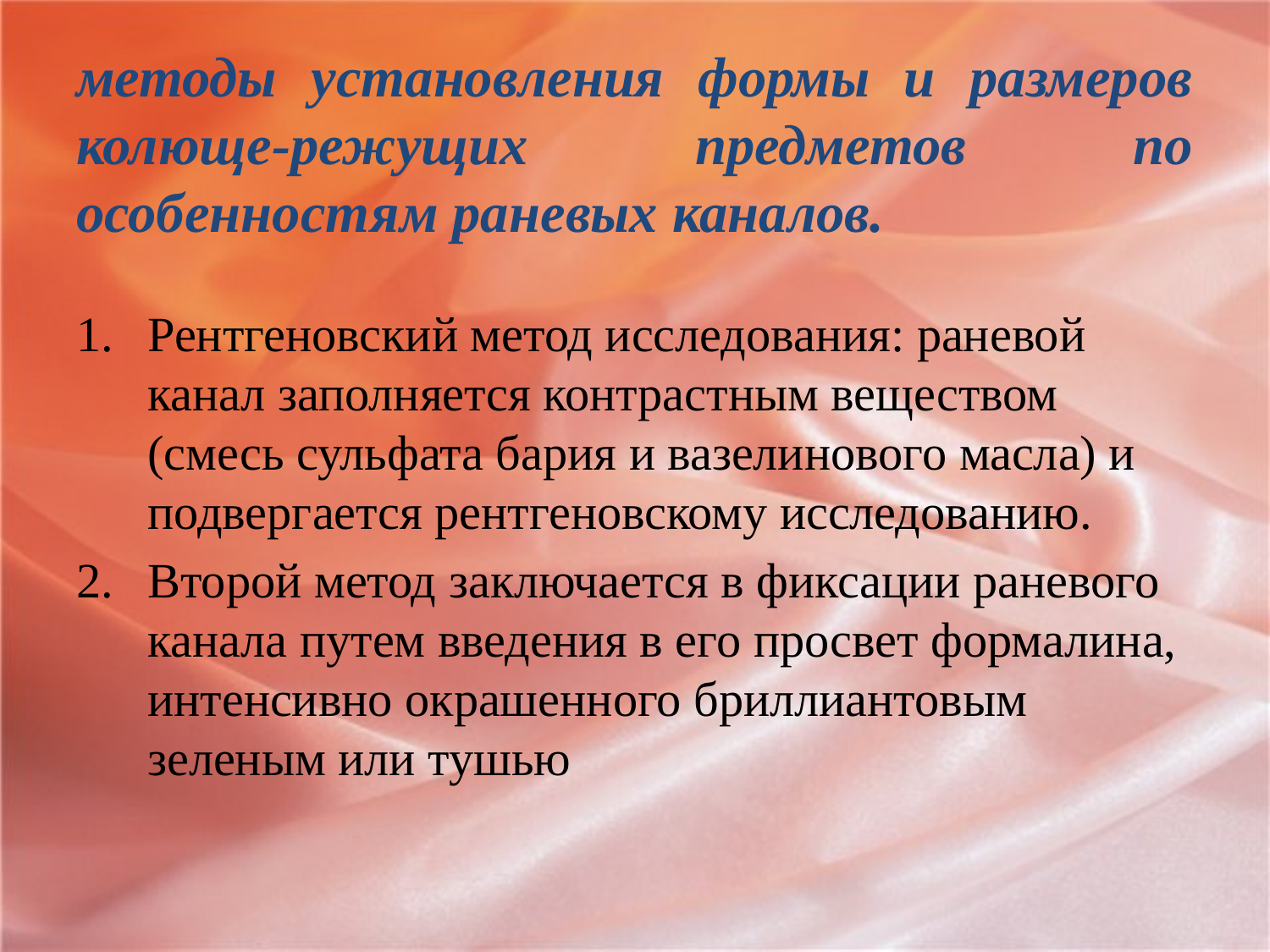

# методы установления формы и размеров колюще-режущих предметов по особенностям раневых каналов.
Рентгеновский метод исследования: раневой канал заполняется контрастным веществом (смесь сульфата бария и вазелинового масла) и подвергается рентгеновскому исследованию.
Второй метод заключается в фиксации раневого канала путем введения в его просвет формалина, интенсивно окрашенного бриллиантовым зеленым или тушью